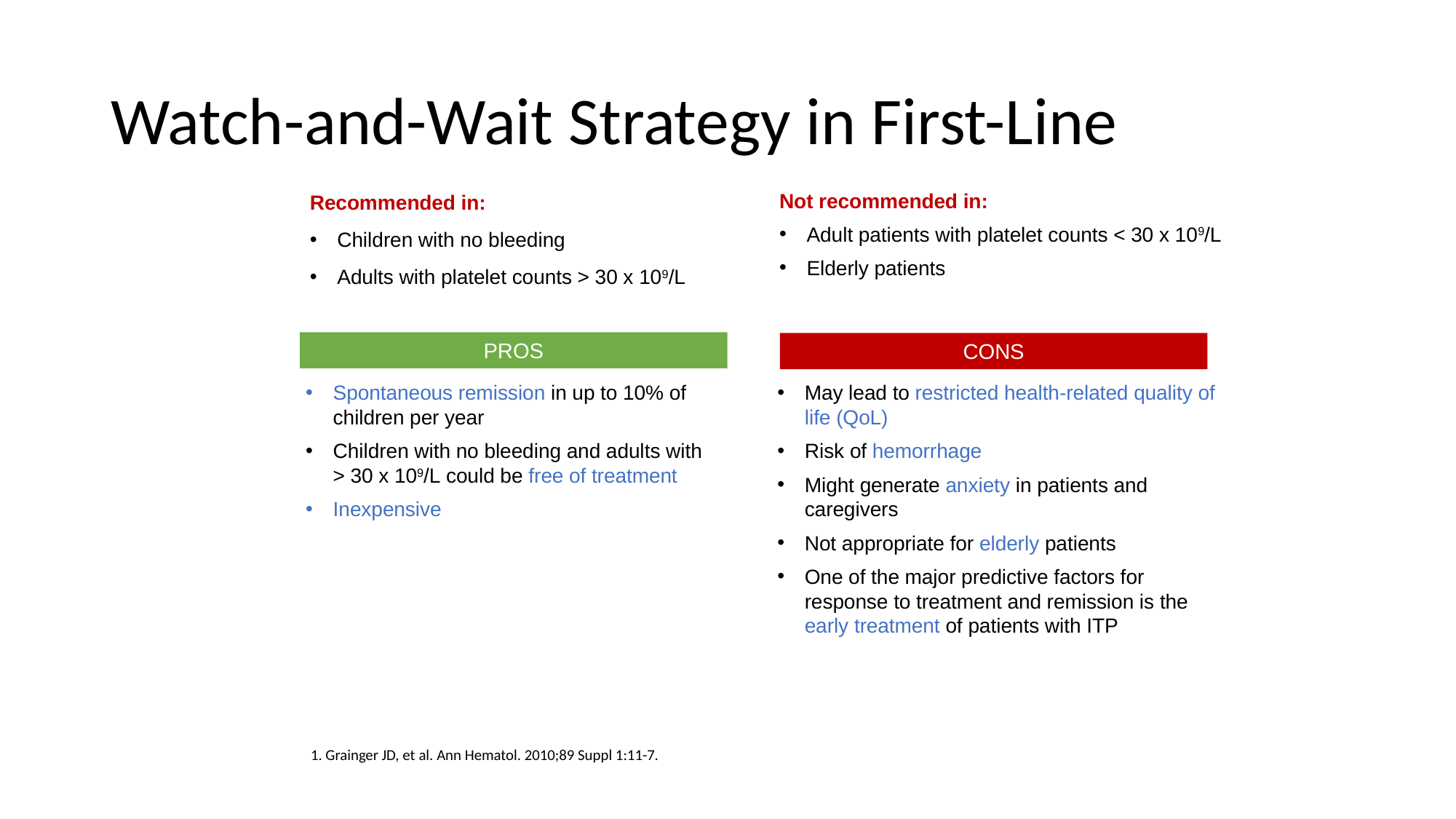

# Watch-and-Wait Strategy in First-Line
Not recommended in:
Adult patients with platelet counts < 30 x 109/L
Elderly patients
Recommended in:
Children with no bleeding
Adults with platelet counts > 30 x 109/L
PROS
CONS
Spontaneous remission in up to 10% of children per year
Children with no bleeding and adults with
> 30 x 109/L could be free of treatment
Inexpensive
May lead to restricted health-related quality of life (QoL)
Risk of hemorrhage
Might generate anxiety in patients and caregivers
Not appropriate for elderly patients
One of the major predictive factors for response to treatment and remission is the early treatment of patients with ITP
1. Grainger JD, et al. Ann Hematol. 2010;89 Suppl 1:11-7.